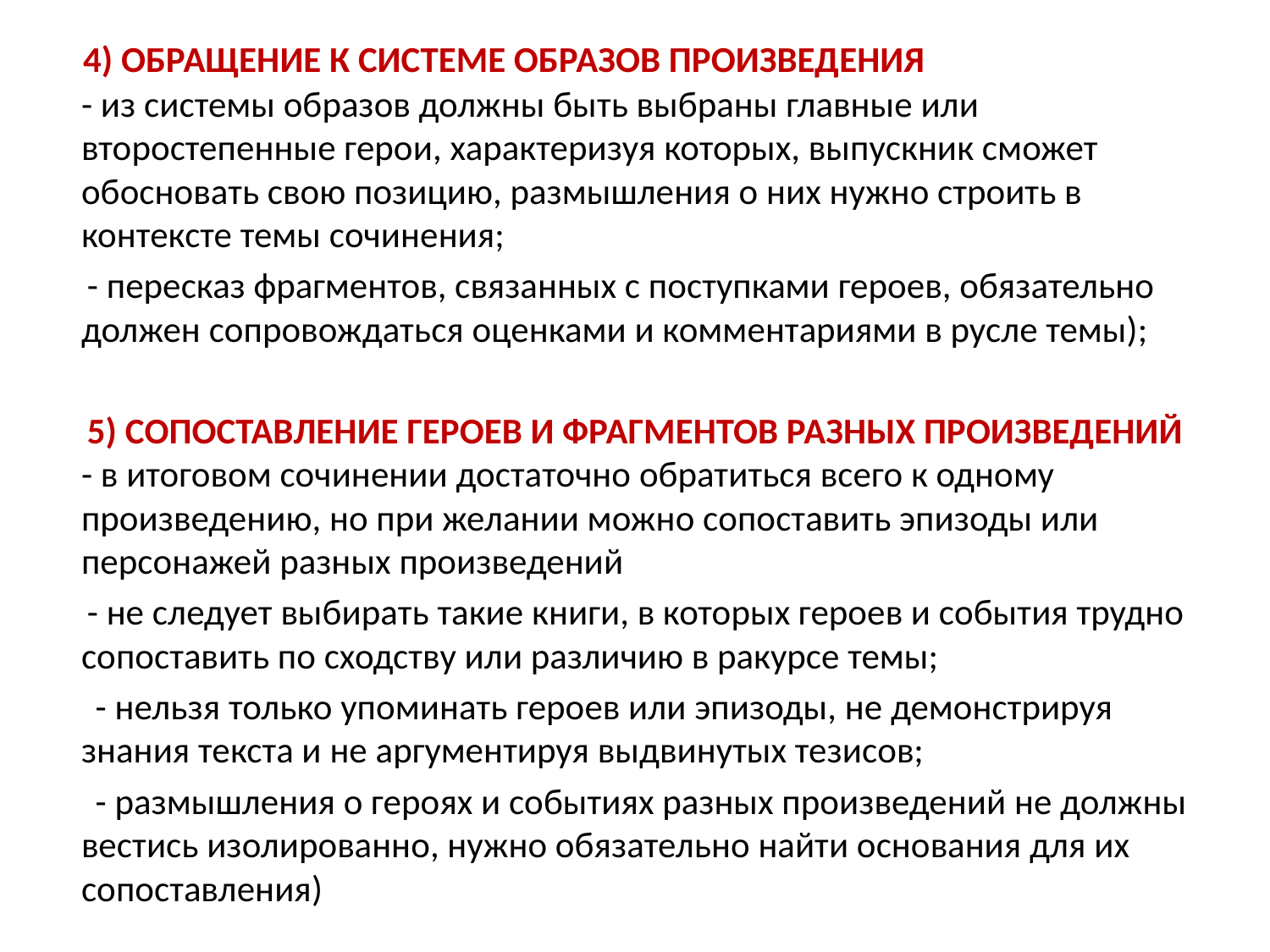

4) ОБРАЩЕНИЕ К СИСТЕМЕ ОБРАЗОВ ПРОИЗВЕДЕНИЯ
- из системы образов должны быть выбраны главные или второстепенные герои, характеризуя которых, выпускник сможет обосновать свою позицию, размышления о них нужно строить в контексте темы сочинения;
      - пересказ фрагментов, связанных с поступками героев, обязательно должен сопровождаться оценками и комментариями в русле темы);

      5) СОПОСТАВЛЕНИЕ ГЕРОЕВ И ФРАГМЕНТОВ РАЗНЫХ ПРОИЗВЕДЕНИЙ
- в итоговом сочинении достаточно обратиться всего к одному произведению, но при желании можно сопоставить эпизоды или персонажей разных произведений
      - не следует выбирать такие книги, в которых героев и события трудно сопоставить по сходству или различию в ракурсе темы;
       - нельзя только упоминать героев или эпизоды, не демонстрируя знания текста и не аргументируя выдвинутых тезисов;
       - размышления о героях и событиях разных произведений не должны вестись изолированно, нужно обязательно найти основания для их сопоставления)